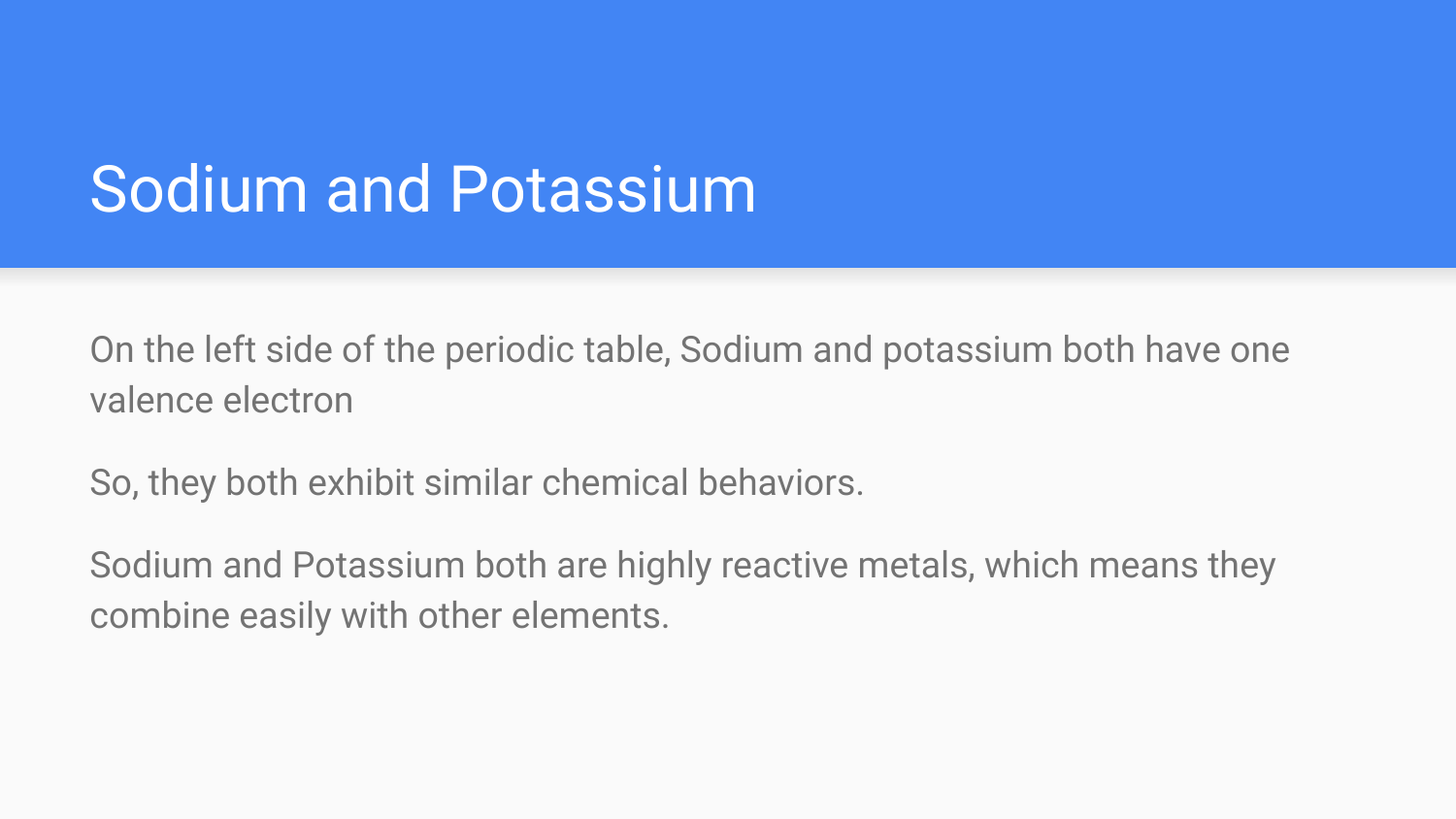

# Sodium and Potassium
On the left side of the periodic table, Sodium and potassium both have one valence electron
So, they both exhibit similar chemical behaviors.
Sodium and Potassium both are highly reactive metals, which means they combine easily with other elements.